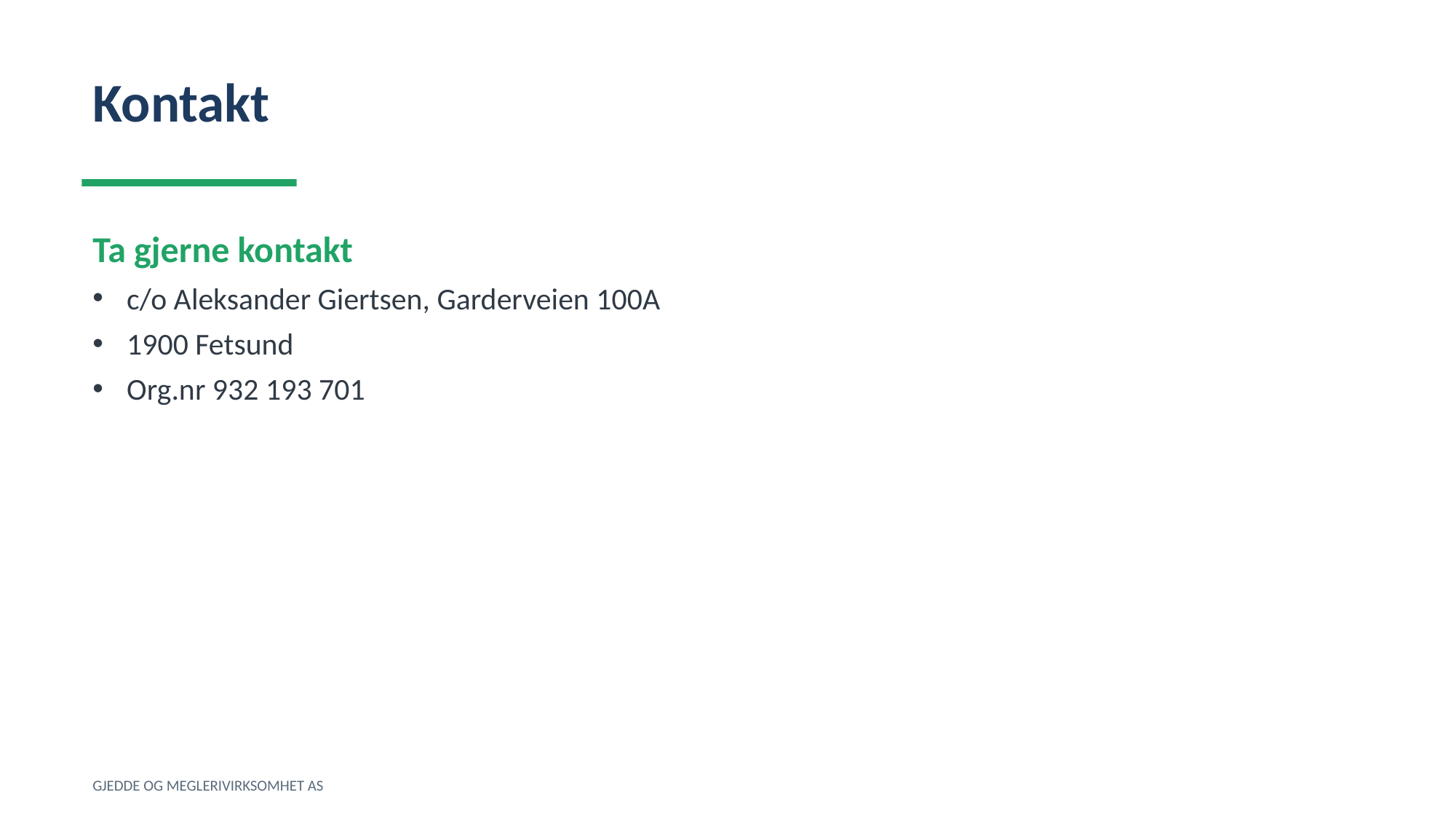

Kontakt

Ta gjerne kontakt
c/o Aleksander Giertsen, Garderveien 100A
1900 Fetsund
Org.nr 932 193 701
GJEDDE OG MEGLERIVIRKSOMHET AS